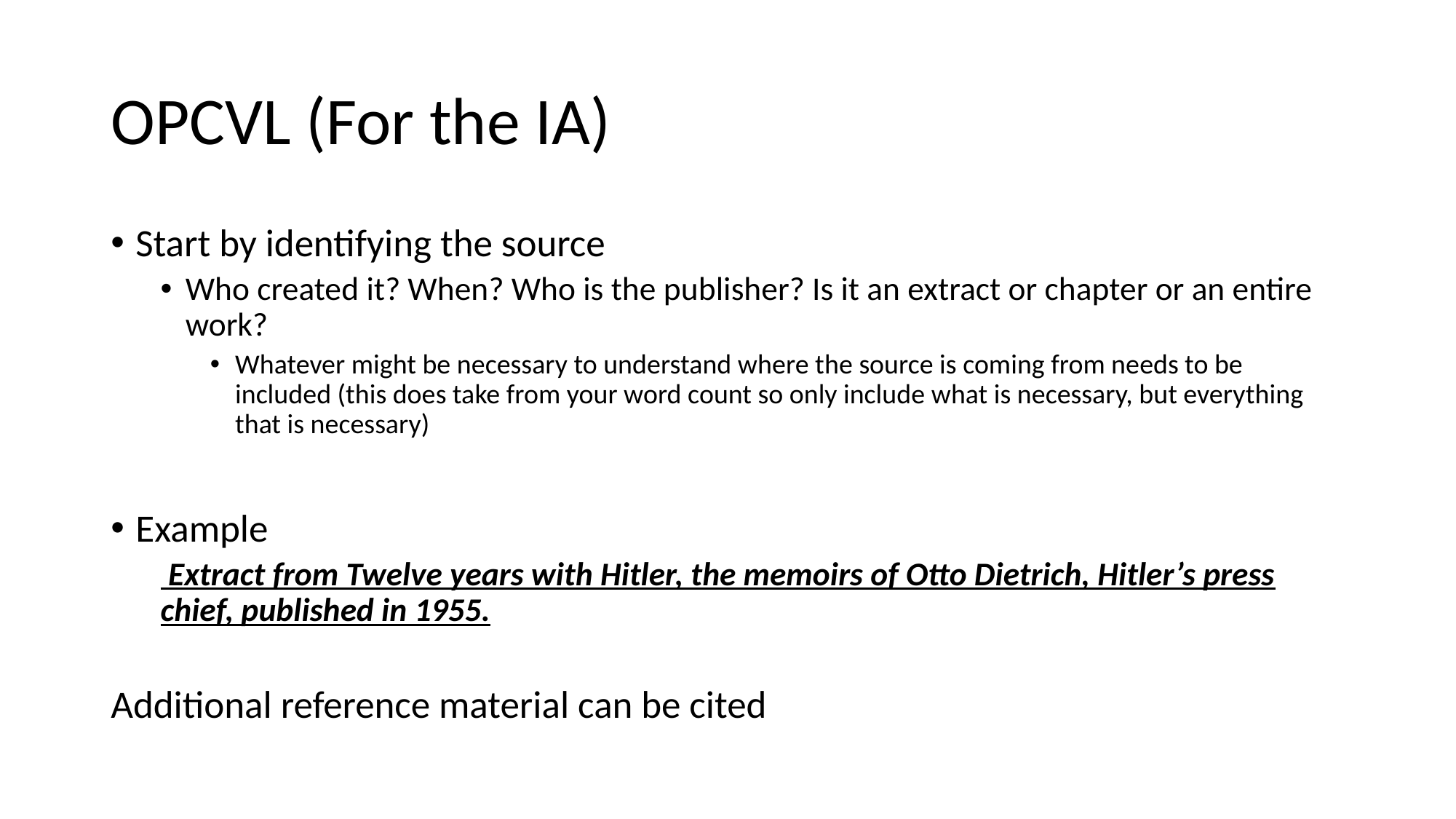

# OPCVL (For the IA)
Start by identifying the source
Who created it? When? Who is the publisher? Is it an extract or chapter or an entire work?
Whatever might be necessary to understand where the source is coming from needs to be included (this does take from your word count so only include what is necessary, but everything that is necessary)

Example
 Extract from Twelve years with Hitler, the memoirs of Otto Dietrich, Hitler’s press chief, published in 1955.

Additional reference material can be cited